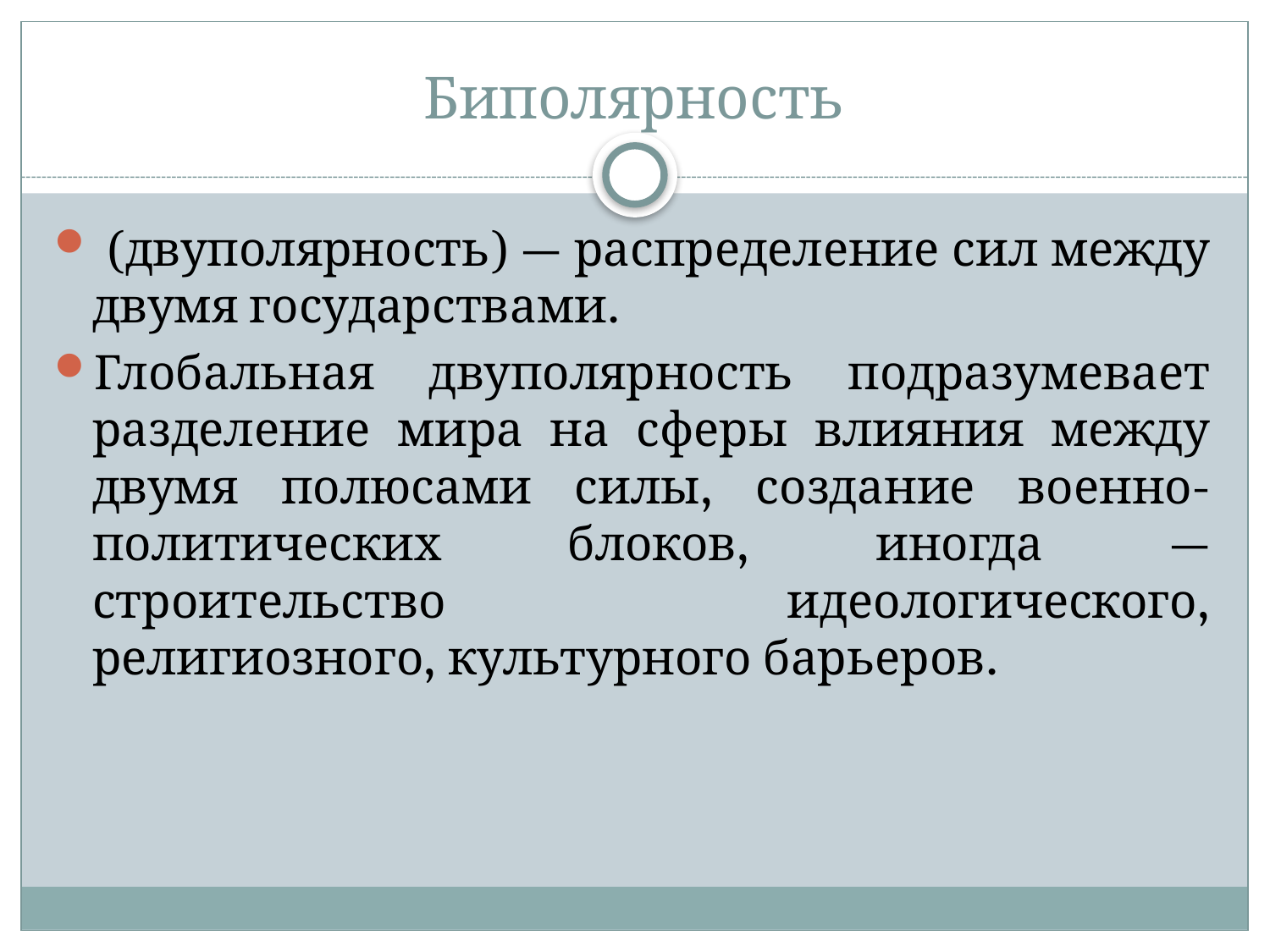

# Биполярность
 (двуполярность) — распределение сил между двумя государствами.
Глобальная двуполярность подразумевает разделение мира на сферы влияния между двумя полюсами силы, создание военно-политических блоков, иногда — строительство идеологического, религиозного, культурного барьеров.